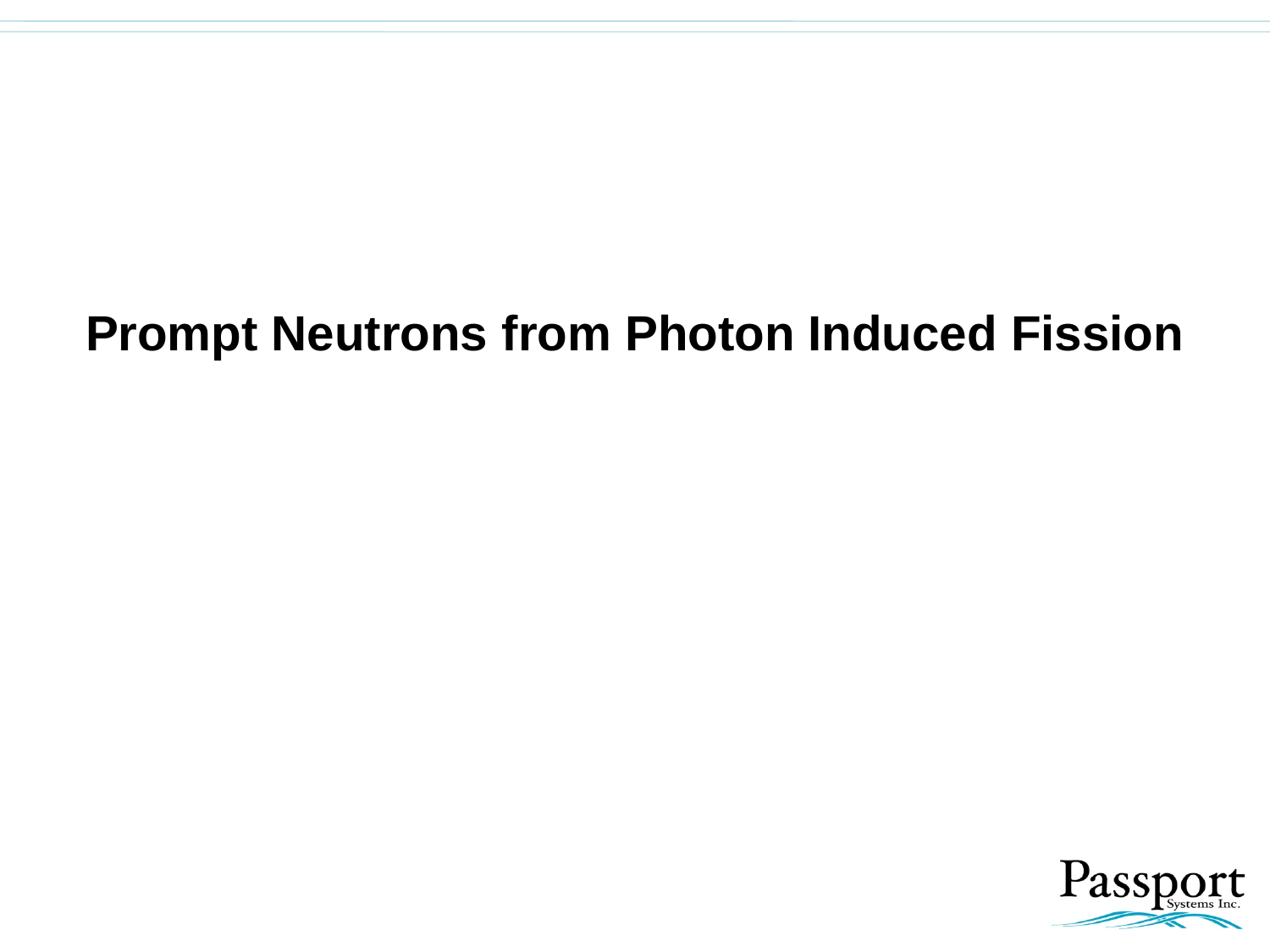

# Prompt Neutrons from Photon Induced Fission